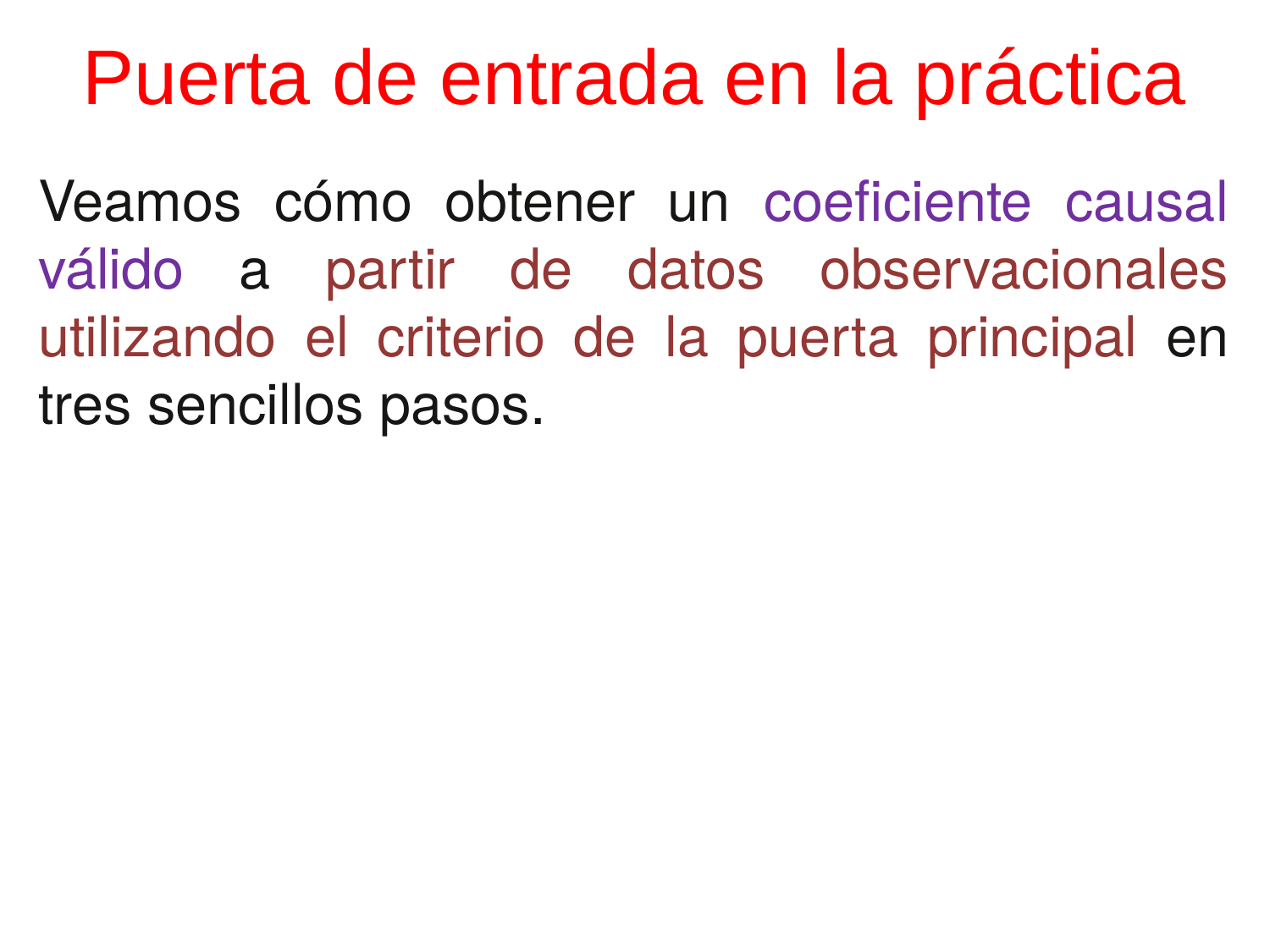

# Puerta de entrada en la práctica
Veamos cómo obtener un coeficiente causal válido a partir de datos observacionales utilizando el criterio de la puerta principal en tres sencillos pasos.